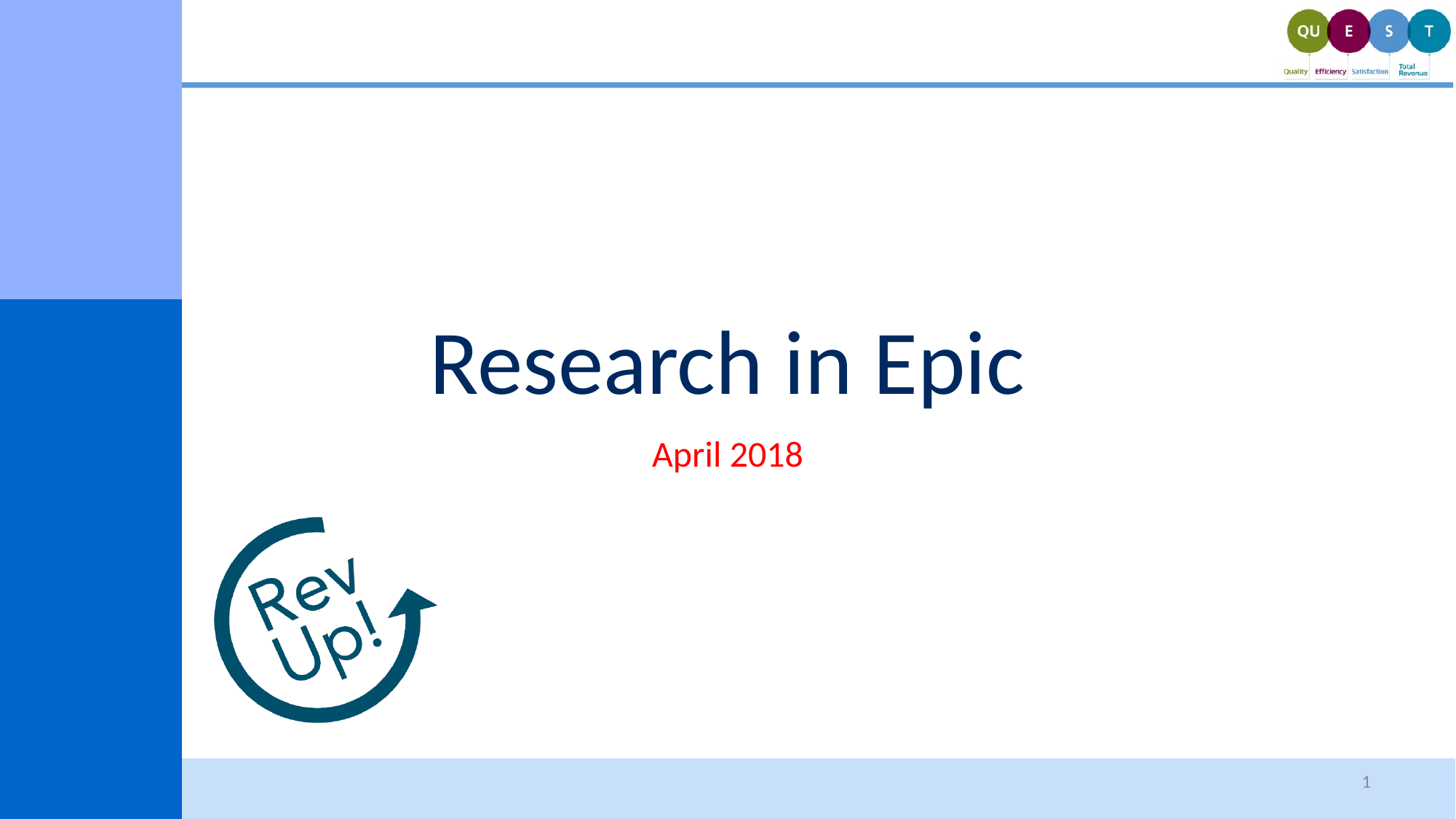

# Research in Epic
April 2018

1